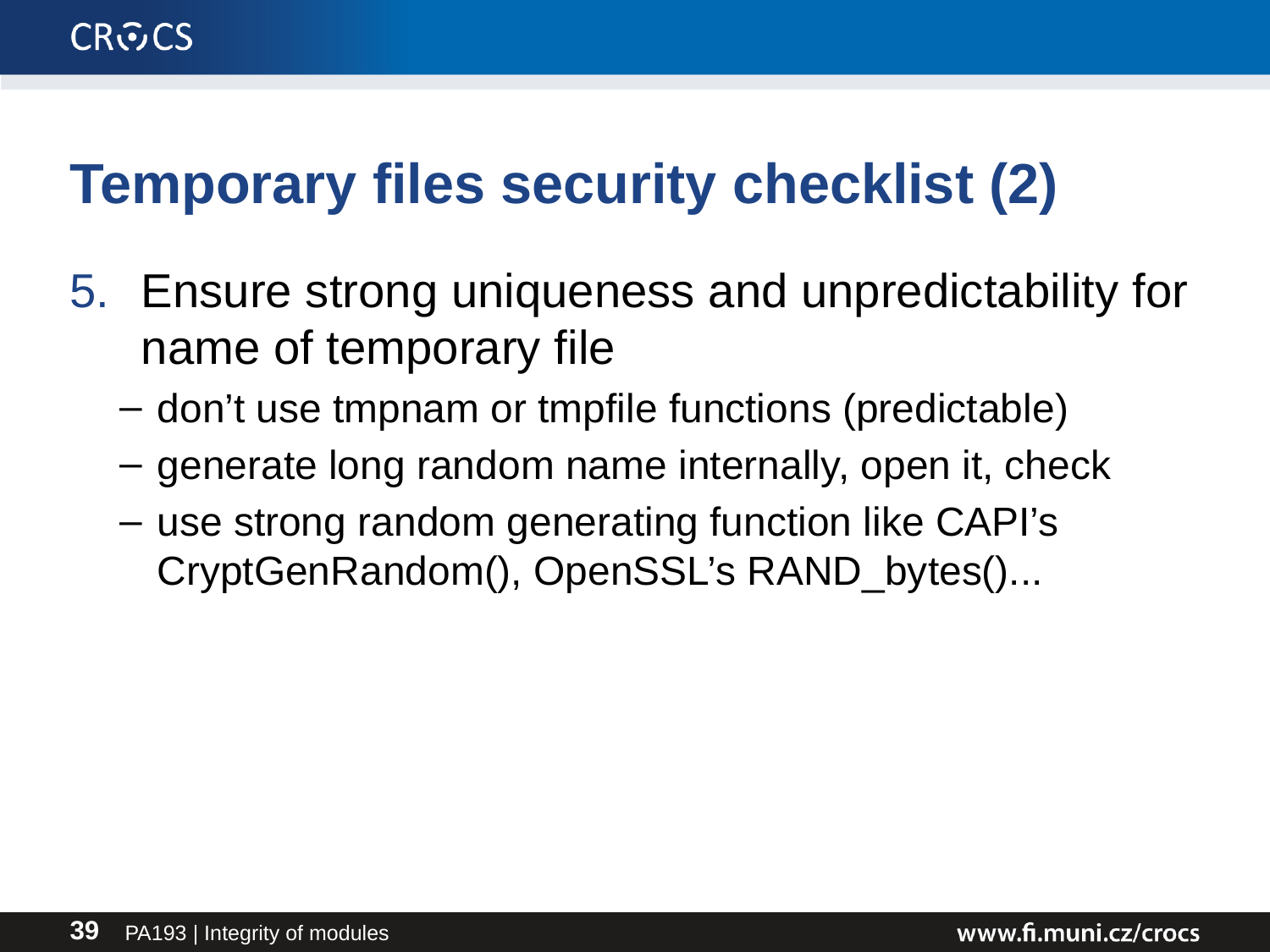

# Temporary files security checklist (2)
Ensure strong uniqueness and unpredictability for name of temporary file
don’t use tmpnam or tmpfile functions (predictable)
generate long random name internally, open it, check
use strong random generating function like CAPI’s CryptGenRandom(), OpenSSL’s RAND_bytes()...

PA193 | Integrity of modules
39